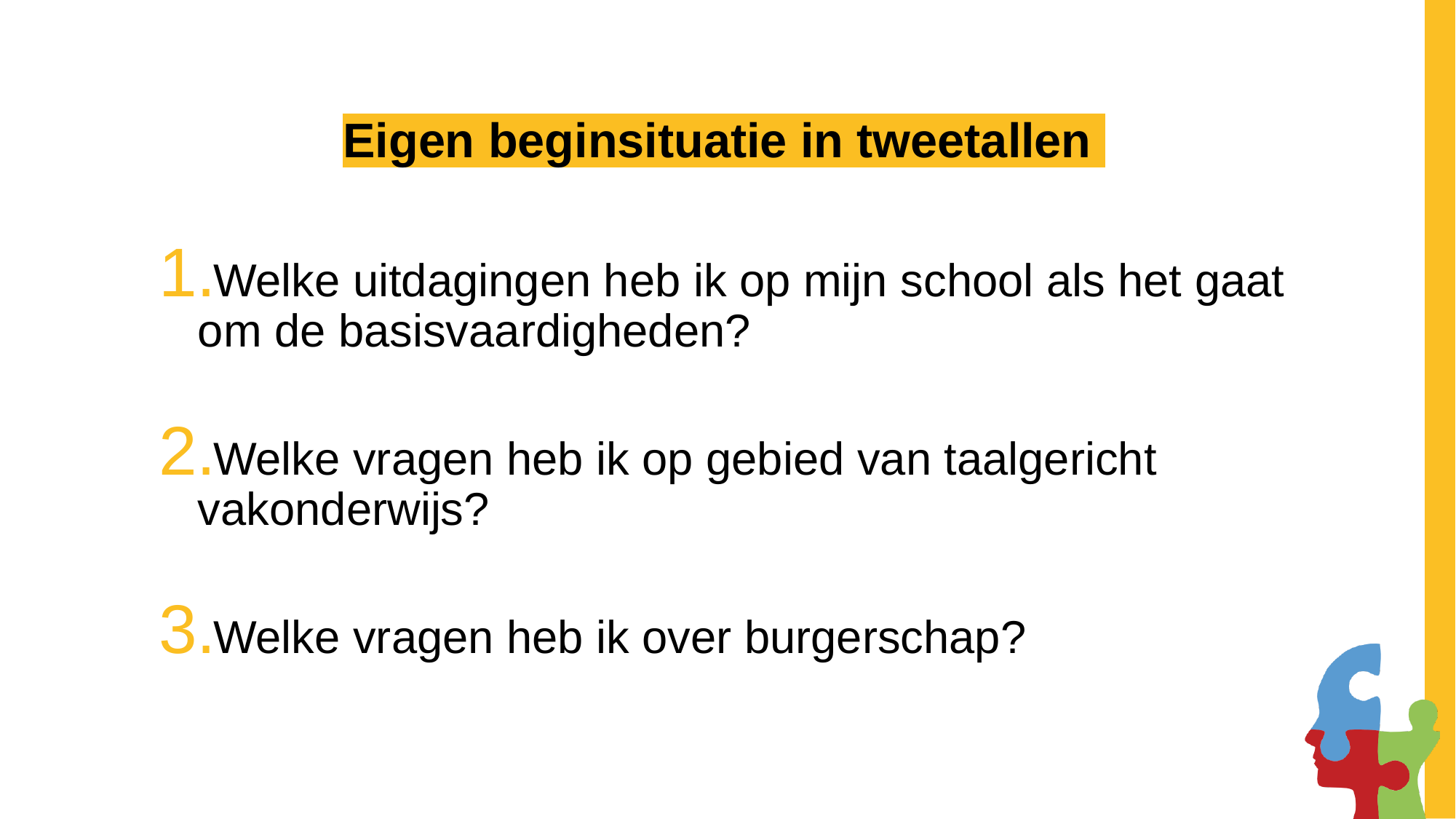

# Eigen beginsituatie in tweetallen
Welke uitdagingen heb ik op mijn school als het gaat om de basisvaardigheden?

Welke vragen heb ik op gebied van taalgericht vakonderwijs?

Welke vragen heb ik over burgerschap?